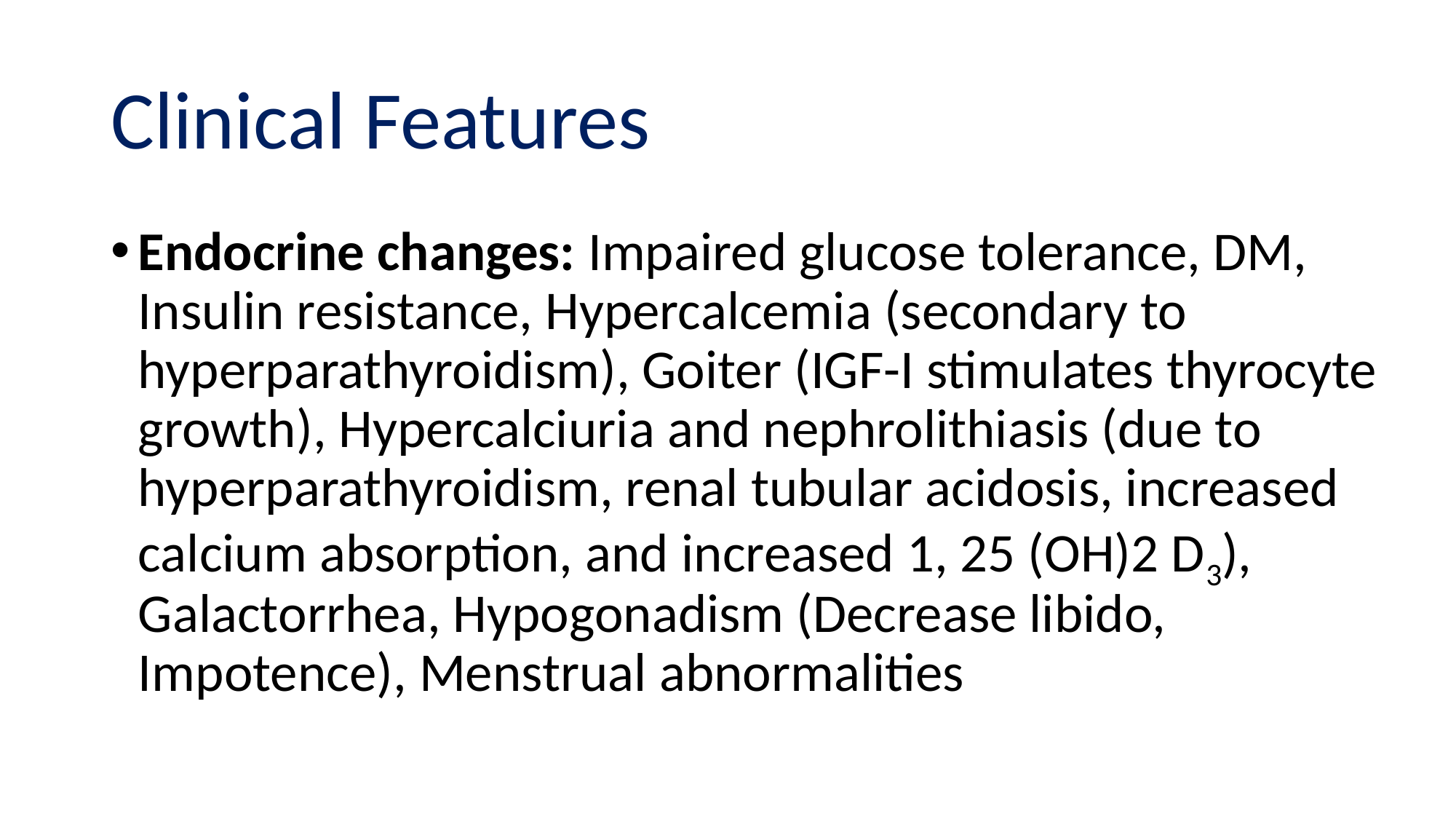

# Clinical Features
Endocrine changes: Impaired glucose tolerance, DM, Insulin resistance, Hypercalcemia (secondary to hyperparathyroidism), Goiter (IGF-I stimulates thyrocyte growth), Hypercalciuria and nephrolithiasis (due to hyperparathyroidism, renal tubular acidosis, increased calcium absorption, and increased 1, 25 (OH)2 D3), Galactorrhea, Hypogonadism (Decrease libido, Impotence), Menstrual abnormalities